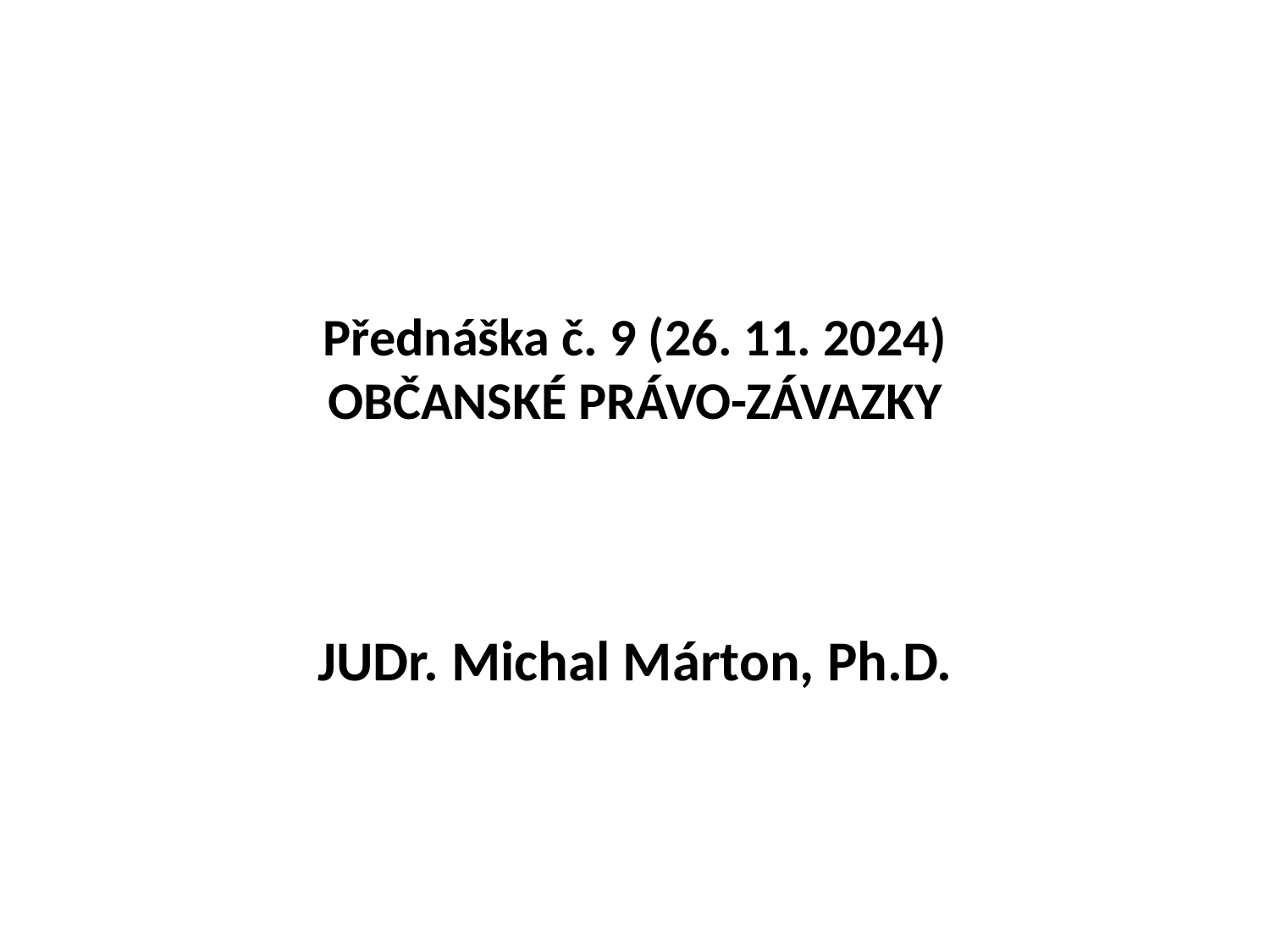

# Přednáška č. 9 (26. 11. 2024) OBČANSKÉ PRÁVO-ZÁVAZKY

JUDr. Michal Márton, Ph.D.